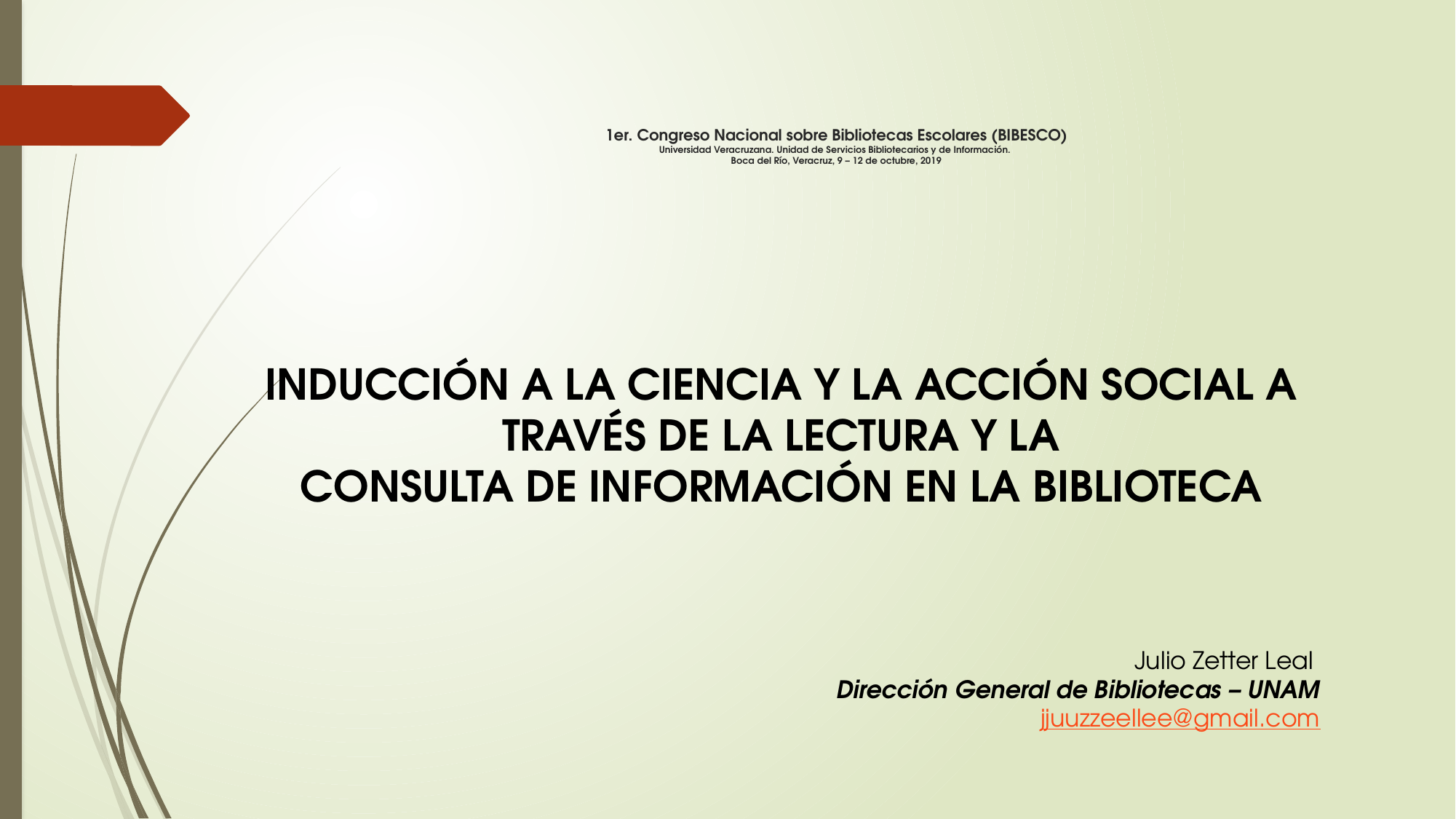

# 1er. Congreso Nacional sobre Bibliotecas Escolares (BIBESCO) Universidad Veracruzana. Unidad de Servicios Bibliotecarios y de Información. Boca del Río, Veracruz, 9 – 12 de octubre, 2019
INDUCCIÓN A LA CIENCIA Y LA ACCIÓN SOCIAL A TRAVÉS DE LA LECTURA Y LA
CONSULTA DE INFORMACIÓN EN LA BIBLIOTECA

Julio Zetter Leal
Dirección General de Bibliotecas – UNAM
jjuuzzeellee@gmail.com